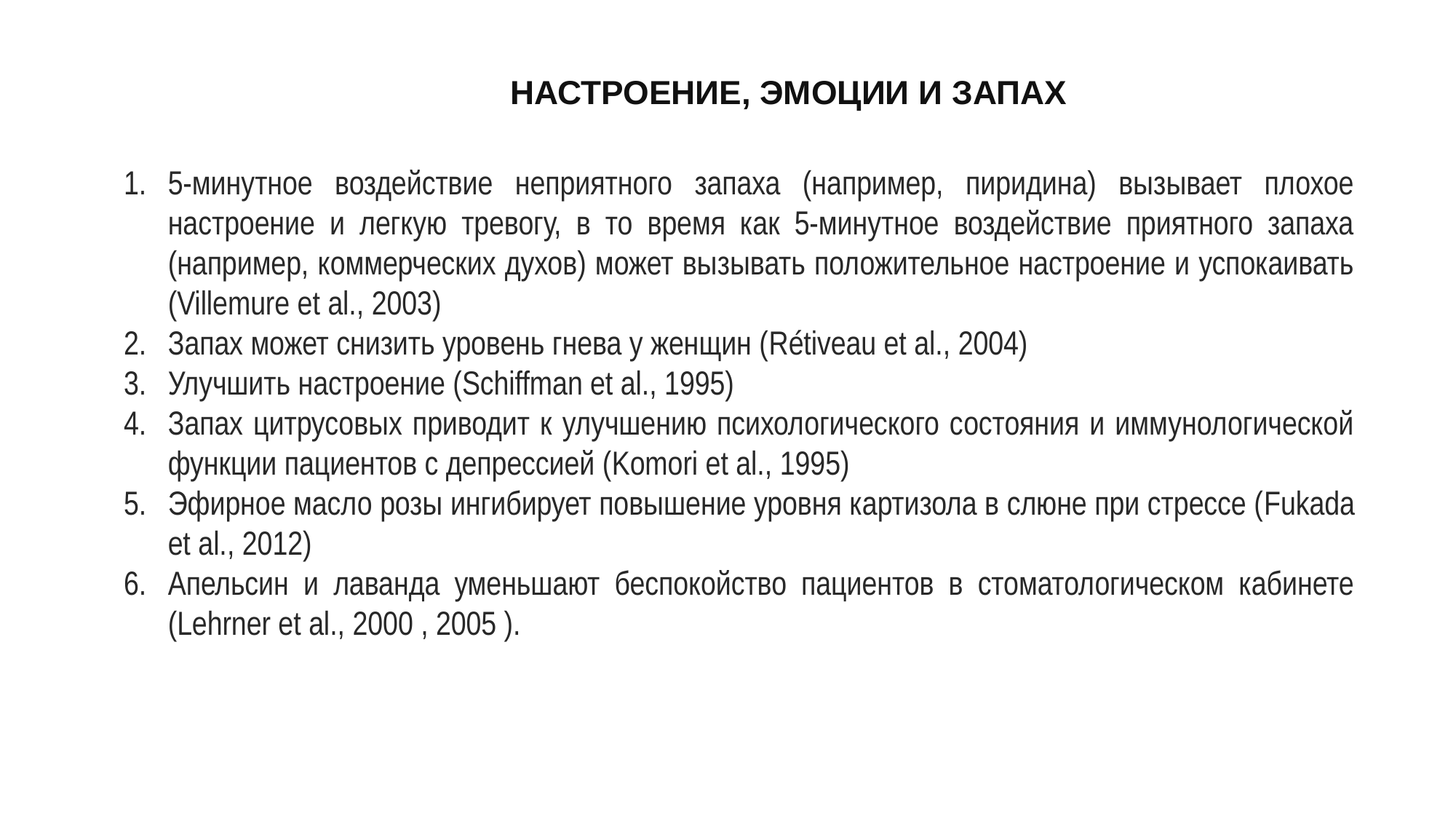

НАСТРОЕНИЕ, ЭМОЦИИ И ЗАПАХ
5-минутное воздействие неприятного запаха (например, пиридина) вызывает плохое настроение и легкую тревогу, в то время как 5-минутное воздействие приятного запаха (например, коммерческих духов) может вызывать положительное настроение и успокаивать (Villemure et al., 2003)
Запах может снизить уровень гнева у женщин (Rétiveau et al., 2004)
Улучшить настроение (Schiffman et al., 1995)
Запах цитрусовых приводит к улучшению психологического состояния и иммунологической функции пациентов с депрессией (Komori et al., 1995)
Эфирное масло розы ингибирует повышение уровня картизола в слюне при стрессе (Fukada et al., 2012)
Апельсин и лаванда уменьшают беспокойство пациентов в стоматологическом кабинете (Lehrner et al., 2000 , 2005 ).

Запахи и эмоции: